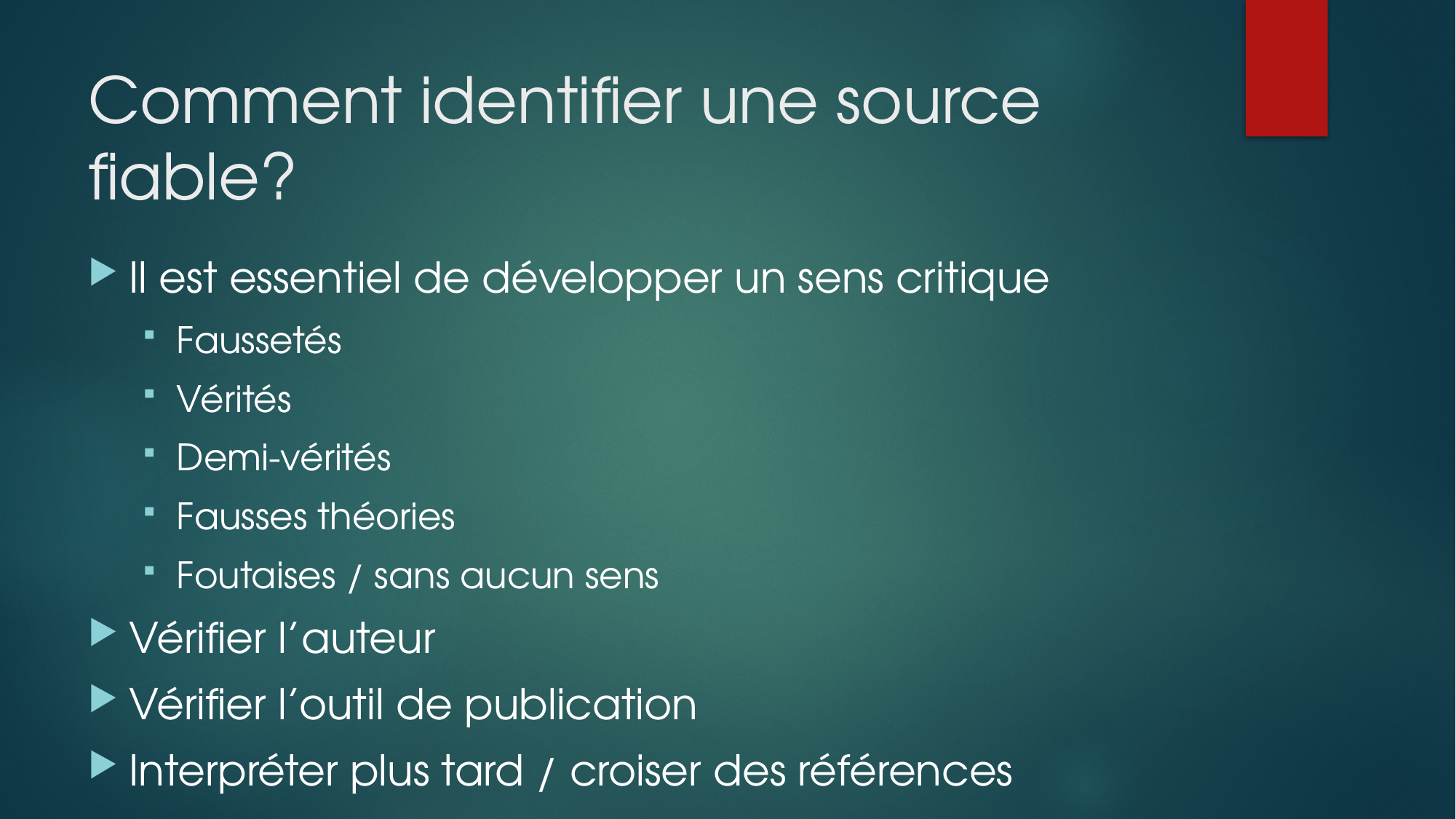

# Comment identifier une source fiable?
Il est essentiel de développer un sens critique
Faussetés
Vérités
Demi-vérités
Fausses théories
Foutaises / sans aucun sens
Vérifier l’auteur
Vérifier l’outil de publication
Interpréter plus tard / croiser des références